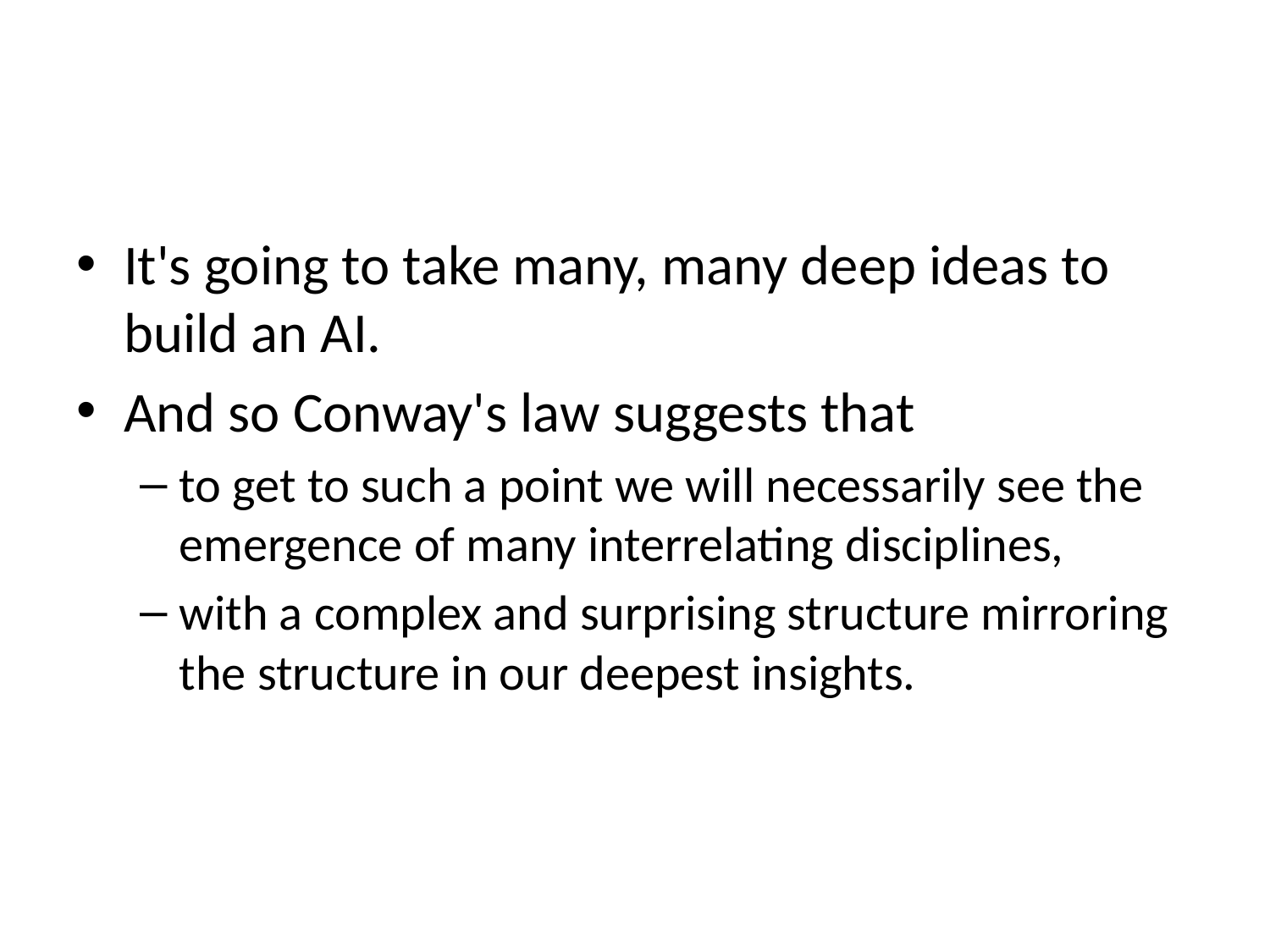

#
It's going to take many, many deep ideas to build an AI.
And so Conway's law suggests that
to get to such a point we will necessarily see the emergence of many interrelating disciplines,
with a complex and surprising structure mirroring the structure in our deepest insights.